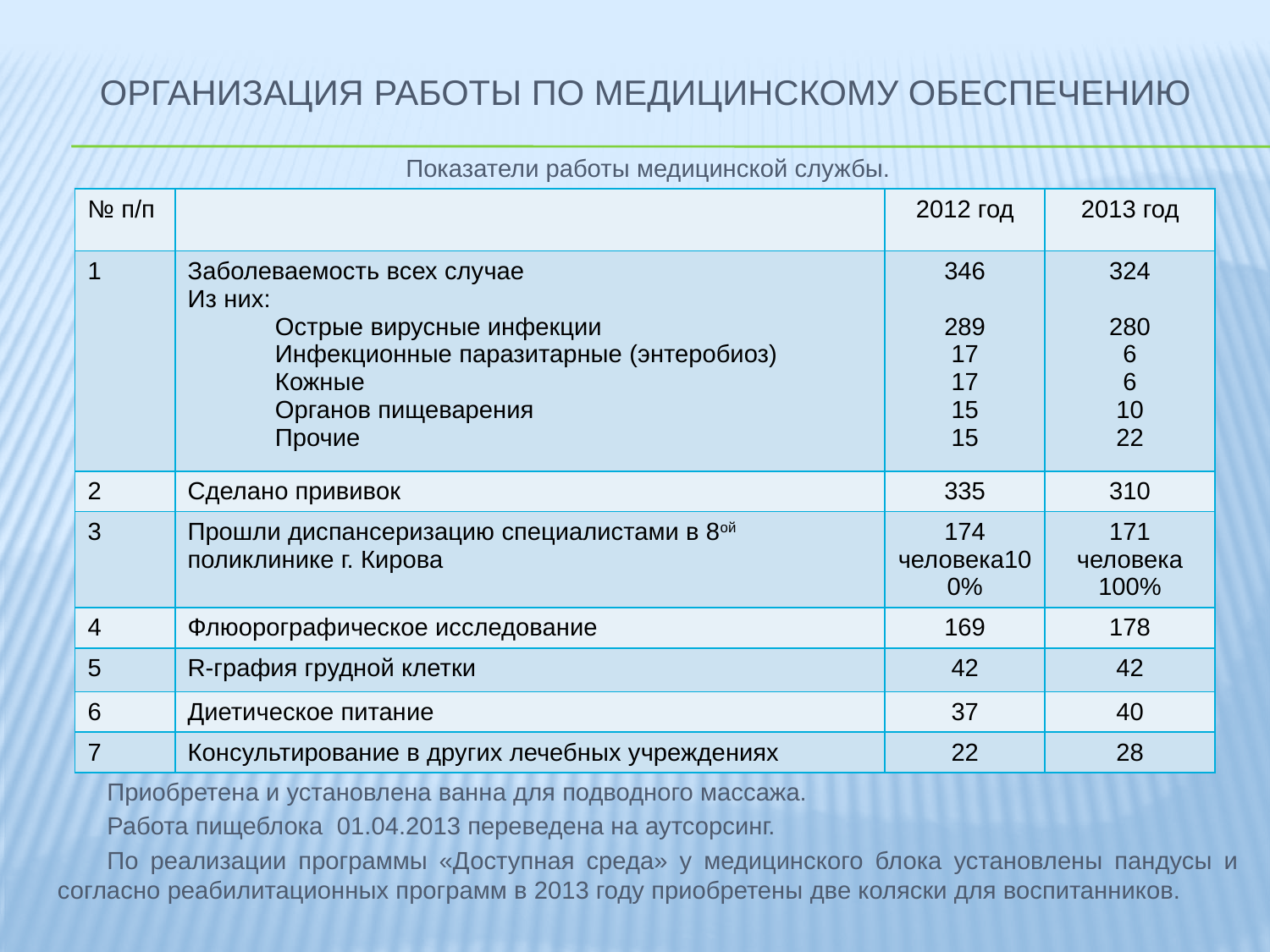

# Организация работы по медицинскому обеспечению
Показатели работы медицинской службы.

Приобретена и установлена ванна для подводного массажа.
Работа пищеблока  01.04.2013 переведена на аутсорсинг.
По реализации программы «Доступная среда» у медицинского блока установлены пандусы и согласно реабилитационных программ в 2013 году приобретены две коляски для воспитанников.

| № п/п |  | 2012 год | 2013 год |
| --- | --- | --- | --- |
| 1 | Заболеваемость всех случае Из них: Острые вирусные инфекции Инфекционные паразитарные (энтеробиоз) Кожные Органов пищеварения Прочие | 346 289 17 17 15 15 | 324 280 6 6 10 22 |
| 2 | Сделано прививок | 335 | 310 |
| 3 | Прошли диспансеризацию специалистами в 8ой поликлинике г. Кирова | 174 человека100% | 171 человека 100% |
| 4 | Флюорографическое исследование | 169 | 178 |
| 5 | R-графия грудной клетки | 42 | 42 |
| 6 | Диетическое питание | 37 | 40 |
| 7 | Консультирование в других лечебных учреждениях | 22 | 28 |